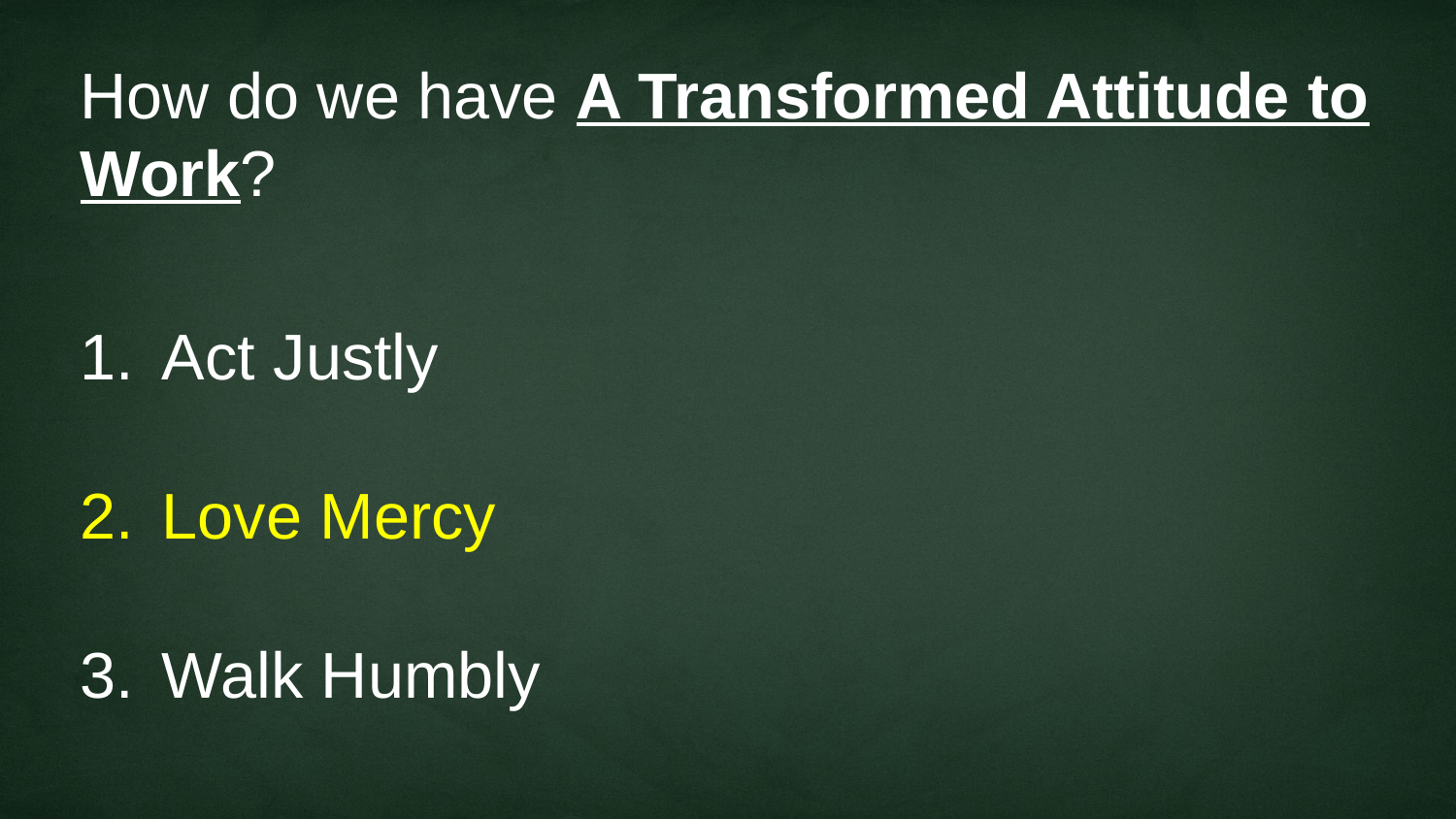

How do we have A Transformed Attitude to Work?

Act Justly

Love Mercy

Walk Humbly